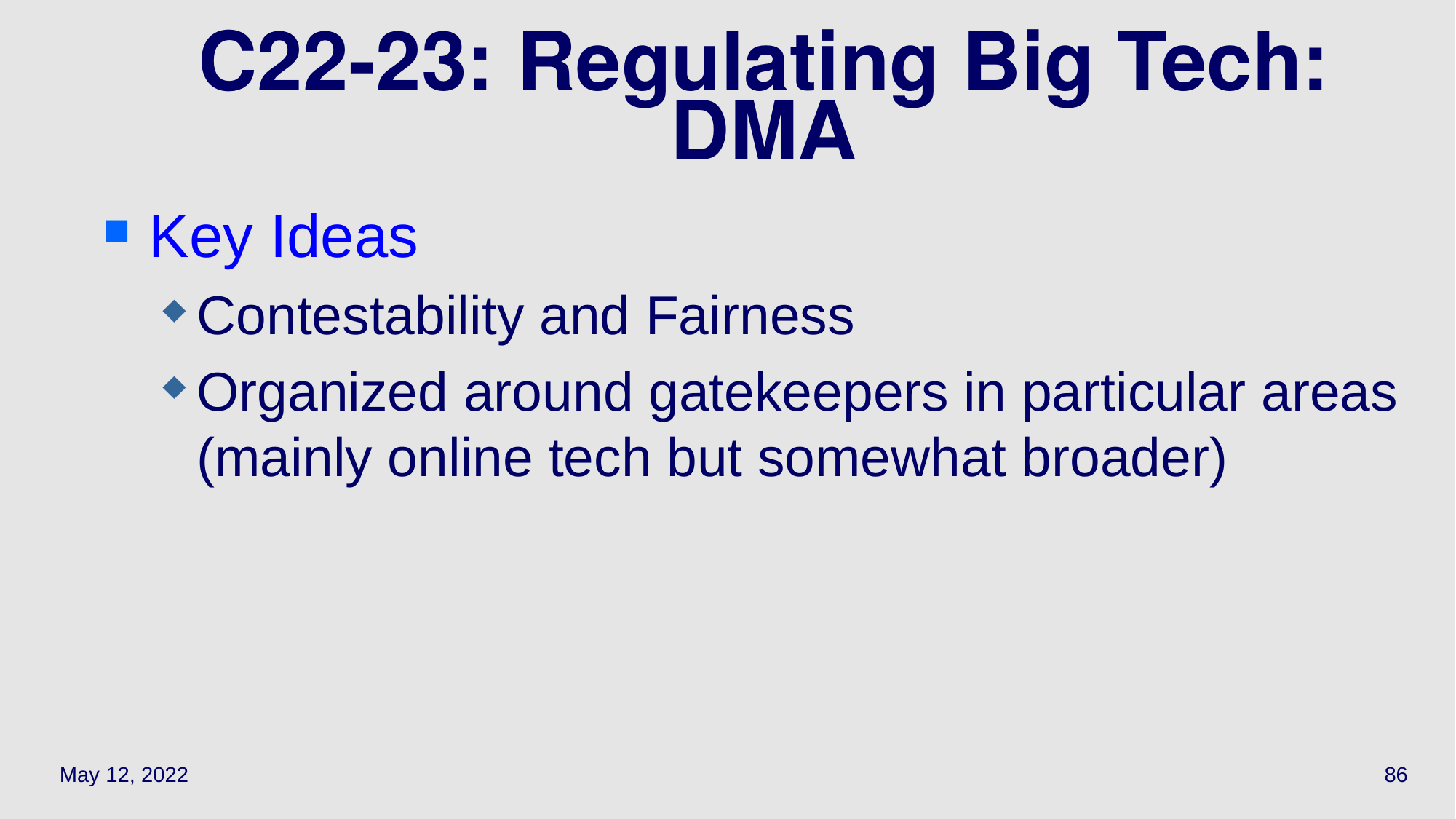

86
# C22-23: Regulating Big Tech: DMA
Key Ideas
Contestability and Fairness
Organized around gatekeepers in particular areas (mainly online tech but somewhat broader)

May 12, 2022